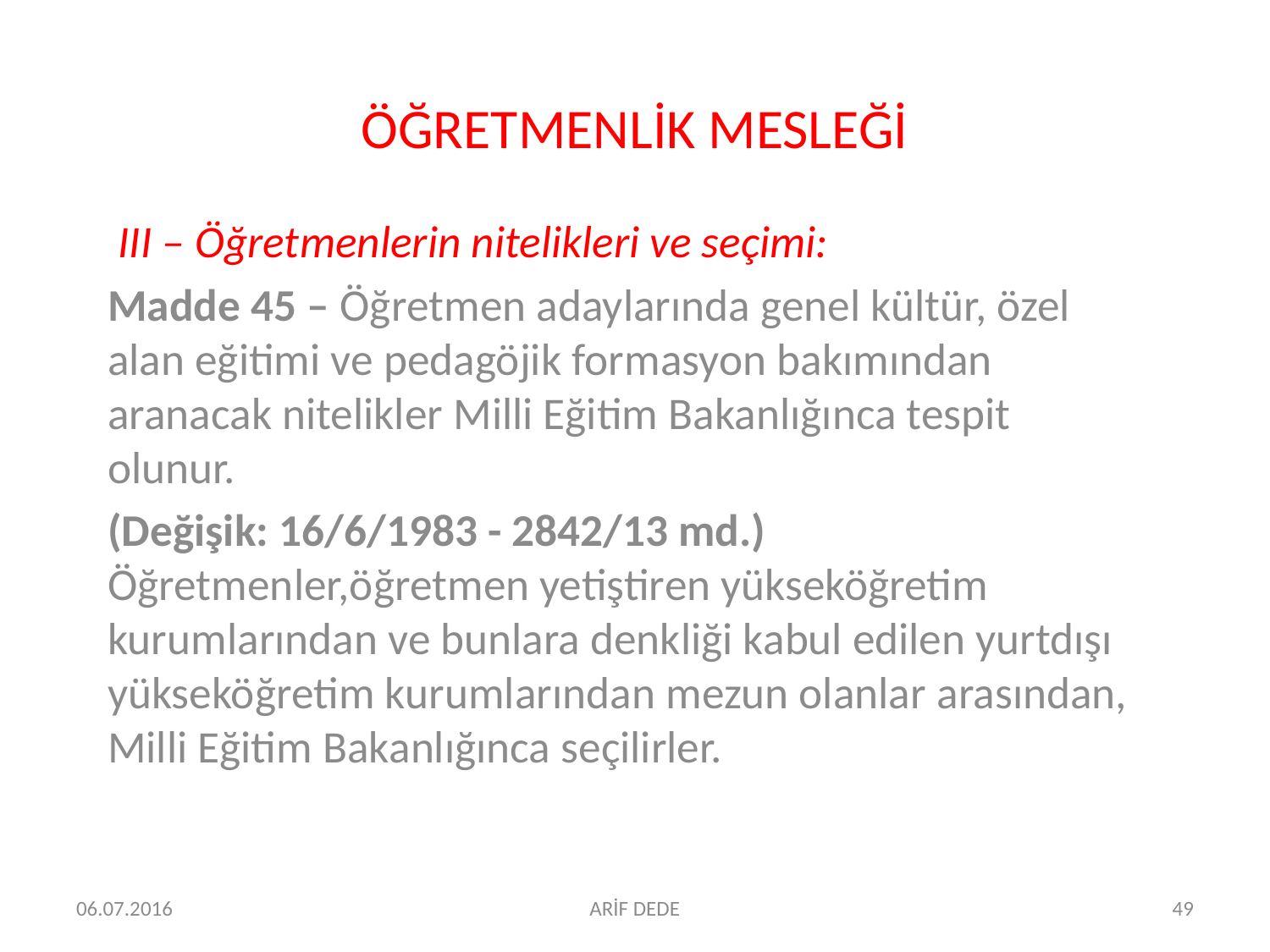

# ÖĞRETMENLİK MESLEĞİ
 III – Öğretmenlerin nitelikleri ve seçimi:
Madde 45 – Öğretmen adaylarında genel kültür, özel alan eğitimi ve pedagöjik formasyon bakımından aranacak nitelikler Milli Eğitim Bakanlığınca tespit olunur.
(Değişik: 16/6/1983 - 2842/13 md.) Öğretmenler,öğretmen yetiştiren yükseköğretim kurumlarından ve bunlara denkliği kabul edilen yurtdışı yükseköğretim kurumlarından mezun olanlar arasından, Milli Eğitim Bakanlığınca seçilirler.
06.07.2016
ARİF DEDE
49